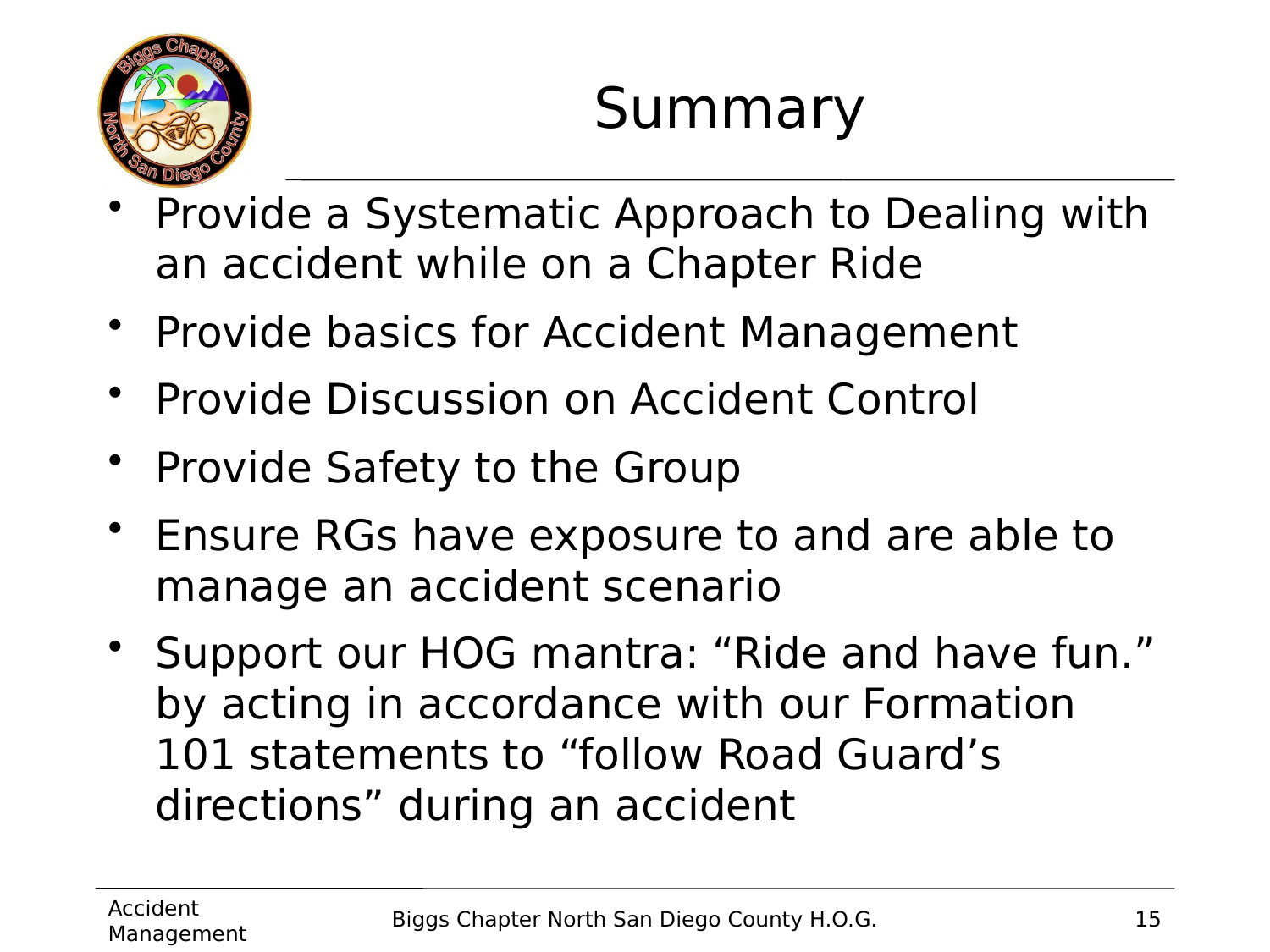

# Summary
Provide a Systematic Approach to Dealing with an accident while on a Chapter Ride
Provide basics for Accident Management
Provide Discussion on Accident Control
Provide Safety to the Group
Ensure RGs have exposure to and are able to manage an accident scenario
Support our HOG mantra: “Ride and have fun.” by acting in accordance with our Formation 101 statements to “follow Road Guard’s directions” during an accident

Accident Management
Biggs Chapter North San Diego County H.O.G.
15